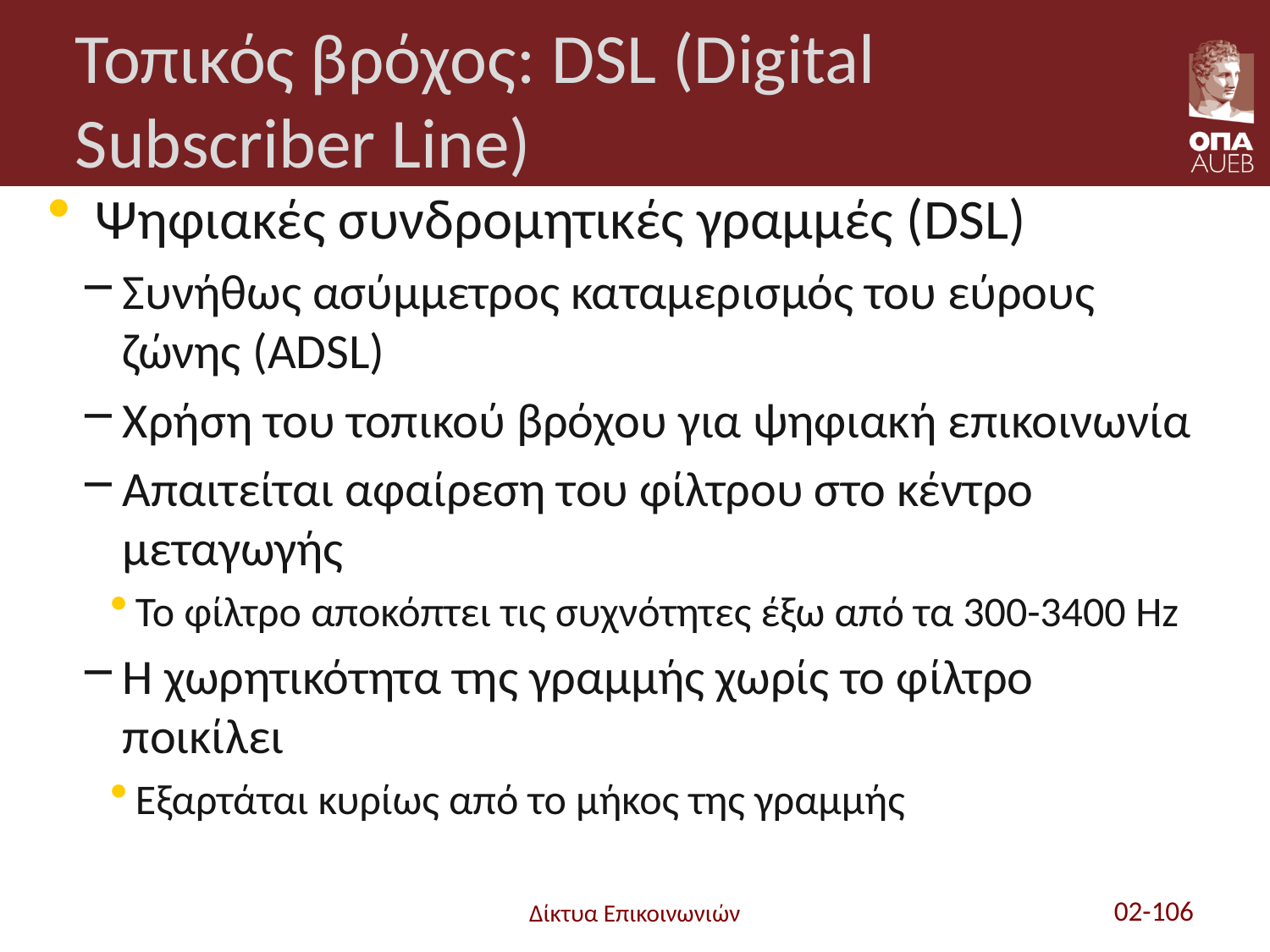

# Τοπικός βρόχος: DSL (Digital Subscriber Line)
Ψηφιακές συνδρομητικές γραμμές (DSL)
Συνήθως ασύμμετρος καταμερισμός του εύρους ζώνης (ADSL)
Χρήση του τοπικού βρόχου για ψηφιακή επικοινωνία
Απαιτείται αφαίρεση του φίλτρου στο κέντρο μεταγωγής
Το φίλτρο αποκόπτει τις συχνότητες έξω από τα 300-3400 Hz
Η χωρητικότητα της γραμμής χωρίς το φίλτρο ποικίλει
Εξαρτάται κυρίως από το μήκος της γραμμής
Δίκτυα Επικοινωνιών
02-106